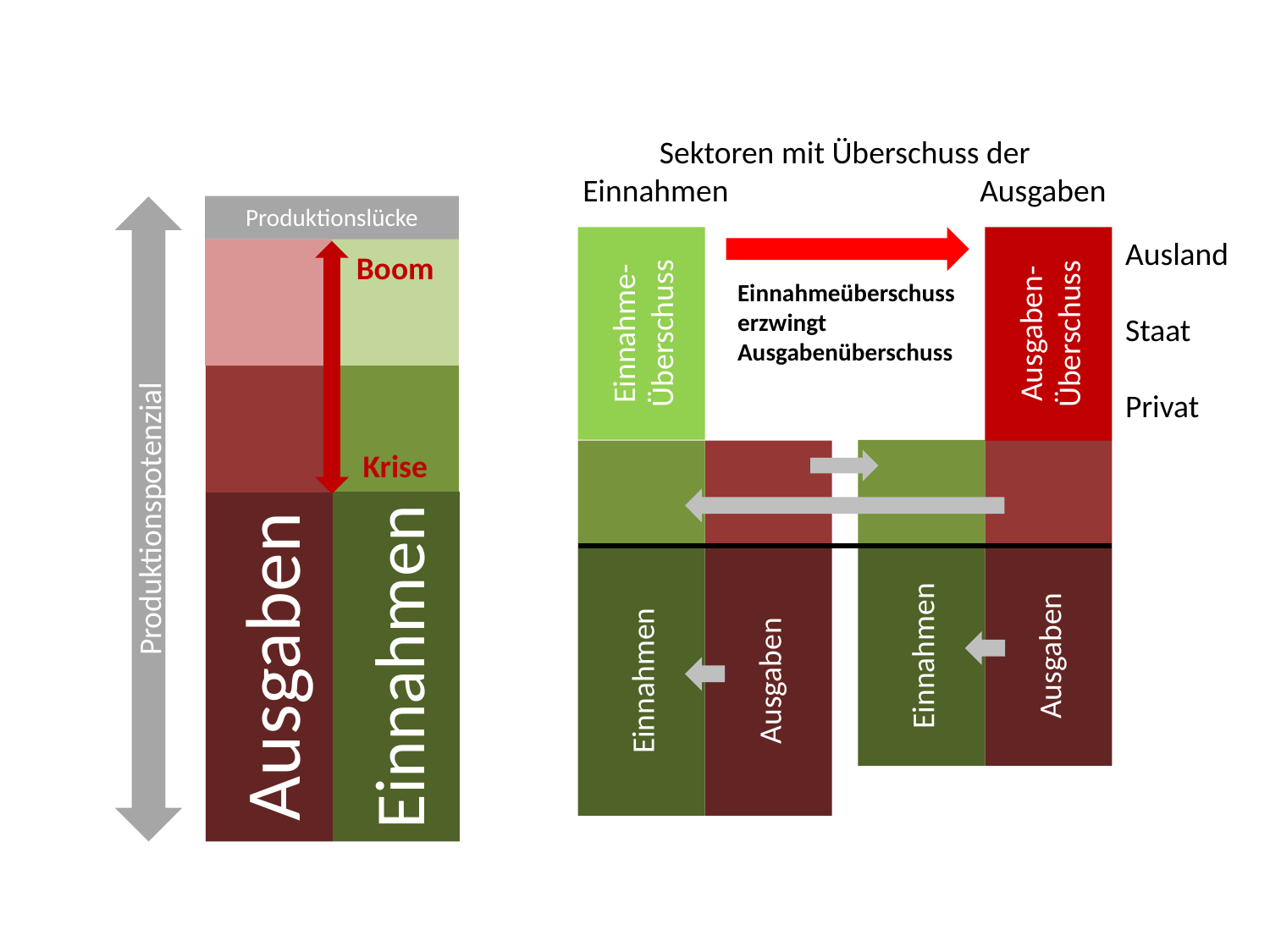

Sektoren mit Überschuss der
Einnahmen                                   Ausgaben
Produktionslücke

Produktionspotenzial
Einnahme- Überschuss

Ausgaben- Überschuss
Ausland

Staat

Privat

Boom
Einnahmeüberschuss
erzwingt
Ausgabenüberschuss

Krise

Ausgaben
Einnahmen
Einnahmen
Ausgaben
Einnahmen
Ausgaben